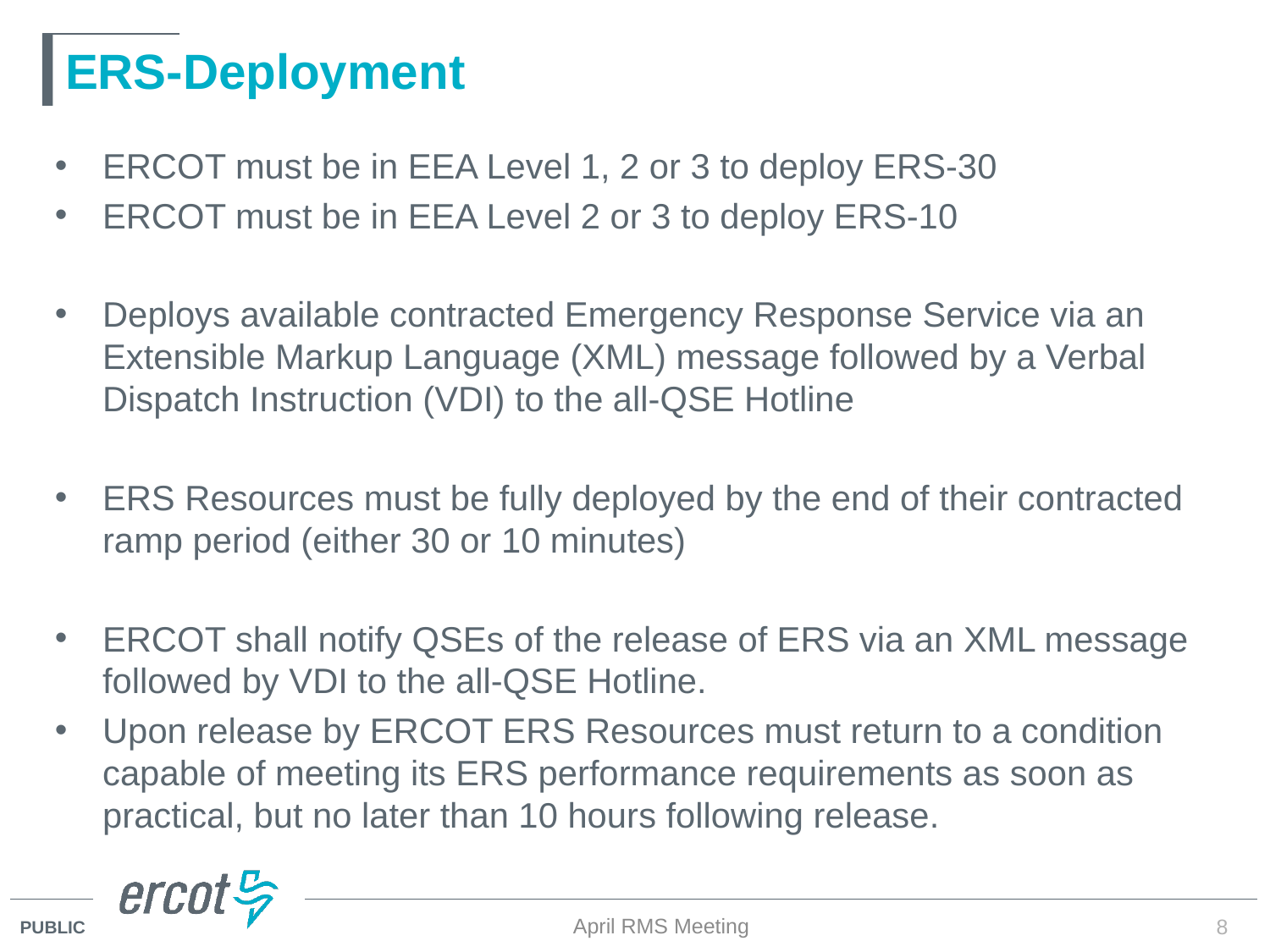

# ERS-Deployment
ERCOT must be in EEA Level 1, 2 or 3 to deploy ERS-30
ERCOT must be in EEA Level 2 or 3 to deploy ERS-10

Deploys available contracted Emergency Response Service via an Extensible Markup Language (XML) message followed by a Verbal Dispatch Instruction (VDI) to the all-QSE Hotline

ERS Resources must be fully deployed by the end of their contracted ramp period (either 30 or 10 minutes)

ERCOT shall notify QSEs of the release of ERS via an XML message followed by VDI to the all-QSE Hotline.
Upon release by ERCOT ERS Resources must return to a condition capable of meeting its ERS performance requirements as soon as practical, but no later than 10 hours following release.
April RMS Meeting
8